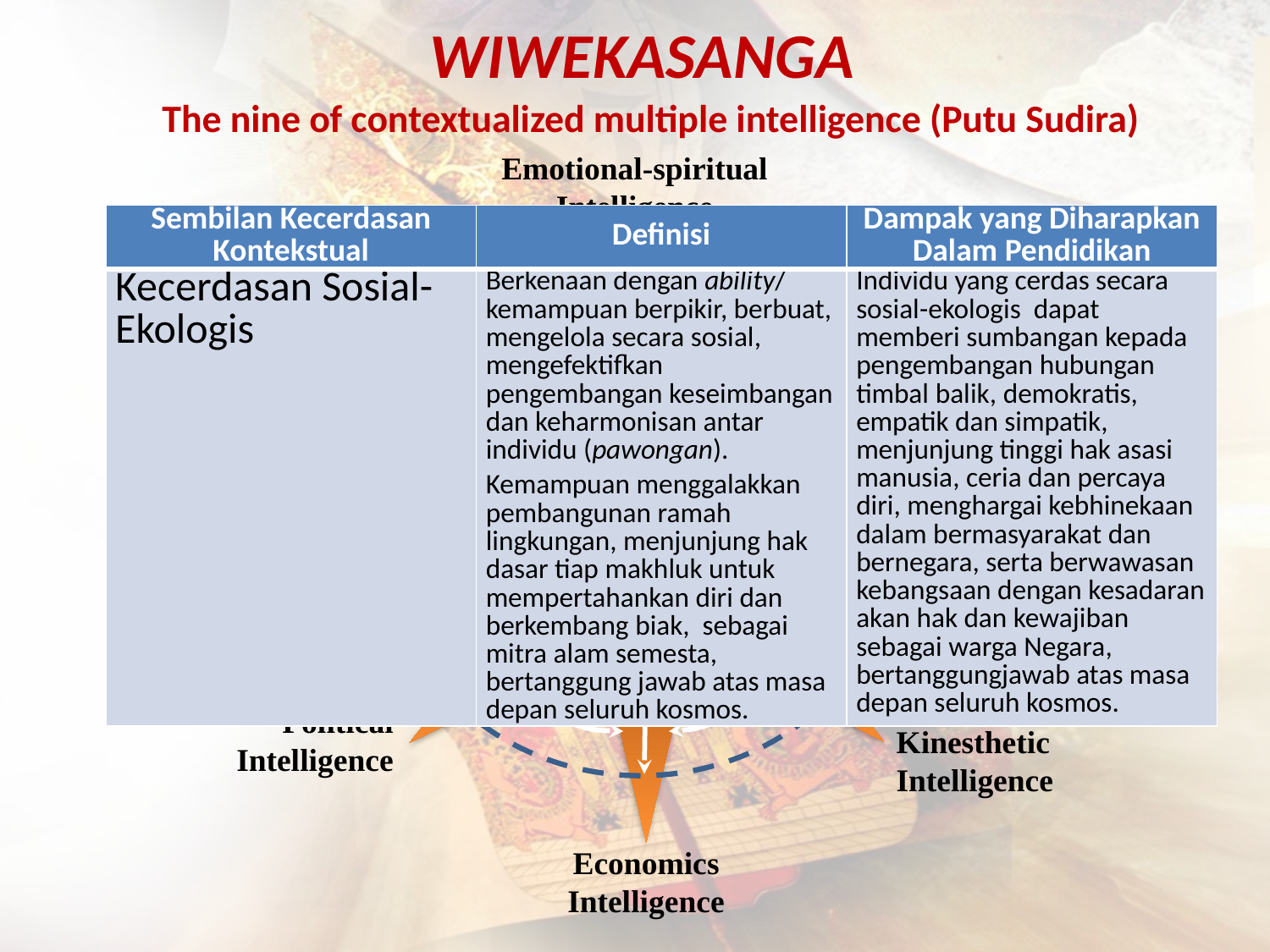

# WIWEKASANGA The nine of contextualized multiple intelligence (Putu Sudira)
Emotional-spiritual Intelligence

Art-cultural Intelligence
Socio-ecological Intelligence

Learning Intelligence
Technology Intelligence
Intellectual Intelligence

Political Intelligence
Kinesthetic Intelligence
Economics Intelligence
| Sembilan Kecerdasan Kontekstual | Definisi | Dampak yang Diharapkan Dalam Pendidikan |
| --- | --- | --- |
| Kecerdasan Sosial-Ekologis | Berkenaan dengan ability/ kemampuan berpikir, berbuat, mengelola secara sosial, mengefektifkan pengembangan keseimbangan dan keharmonisan antar individu (pawongan). Kemampuan menggalakkan pembangunan ramah lingkungan, menjunjung hak dasar tiap makhluk untuk mempertahankan diri dan berkembang biak, sebagai mitra alam semesta, bertanggung jawab atas masa depan seluruh kosmos. | Individu yang cerdas secara sosial-ekologis dapat memberi sumbangan kepada pengembangan hubungan timbal balik, demokratis, empatik dan simpatik, menjunjung tinggi hak asasi manusia, ceria dan percaya diri, menghargai kebhinekaan dalam bermasyarakat dan bernegara, serta berwawasan kebangsaan dengan kesadaran akan hak dan kewajiban sebagai warga Negara, bertanggungjawab atas masa depan seluruh kosmos. |